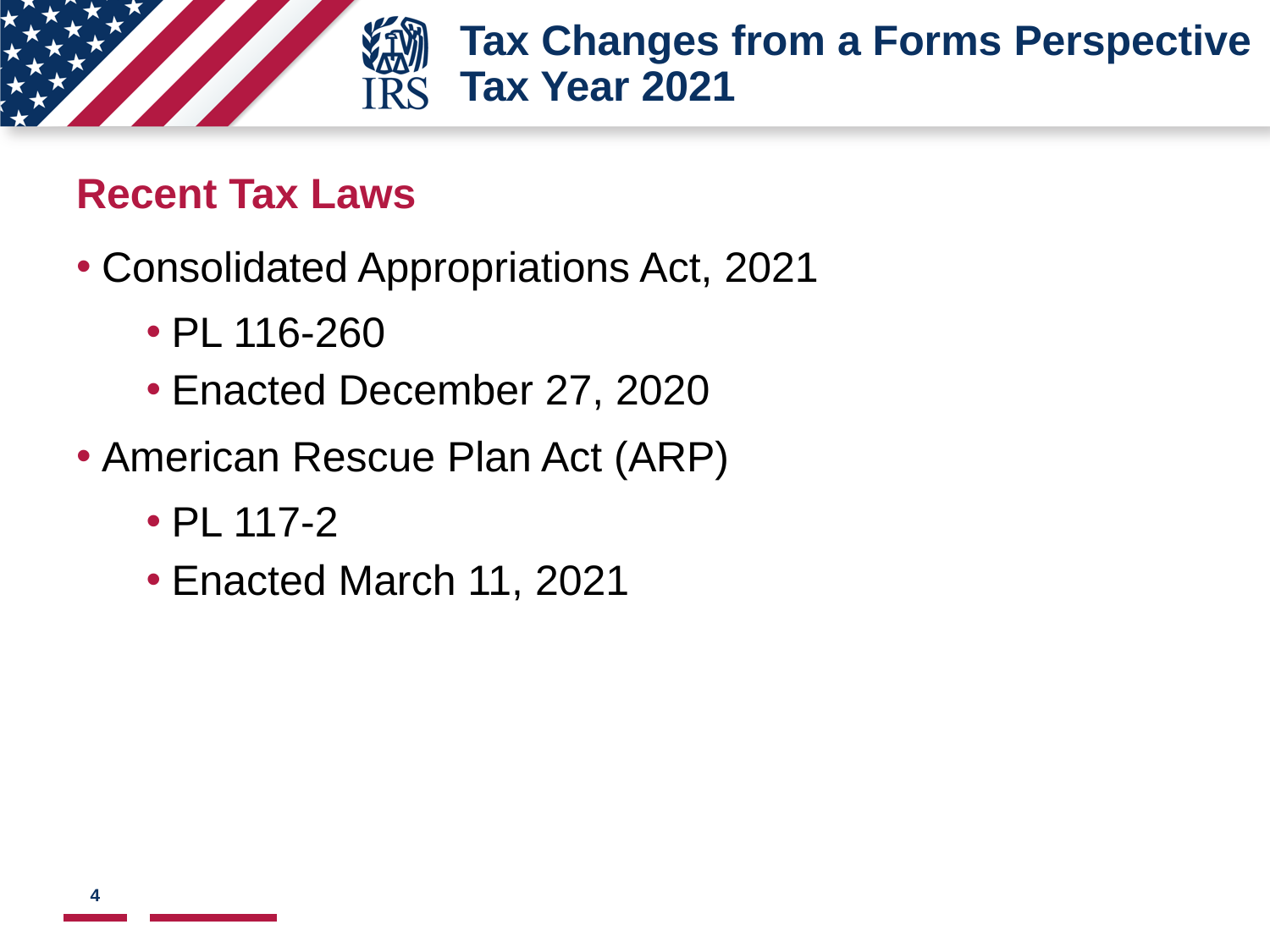

# Tax Changes from a Forms Perspective Tax Year 2021
Image of list level button used to navigate between font styles in PPT.
Recent Tax Laws
Consolidated Appropriations Act, 2021
PL 116-260
Enacted December 27, 2020
American Rescue Plan Act (ARP)
PL 117-2
Enacted March 11, 2021
4